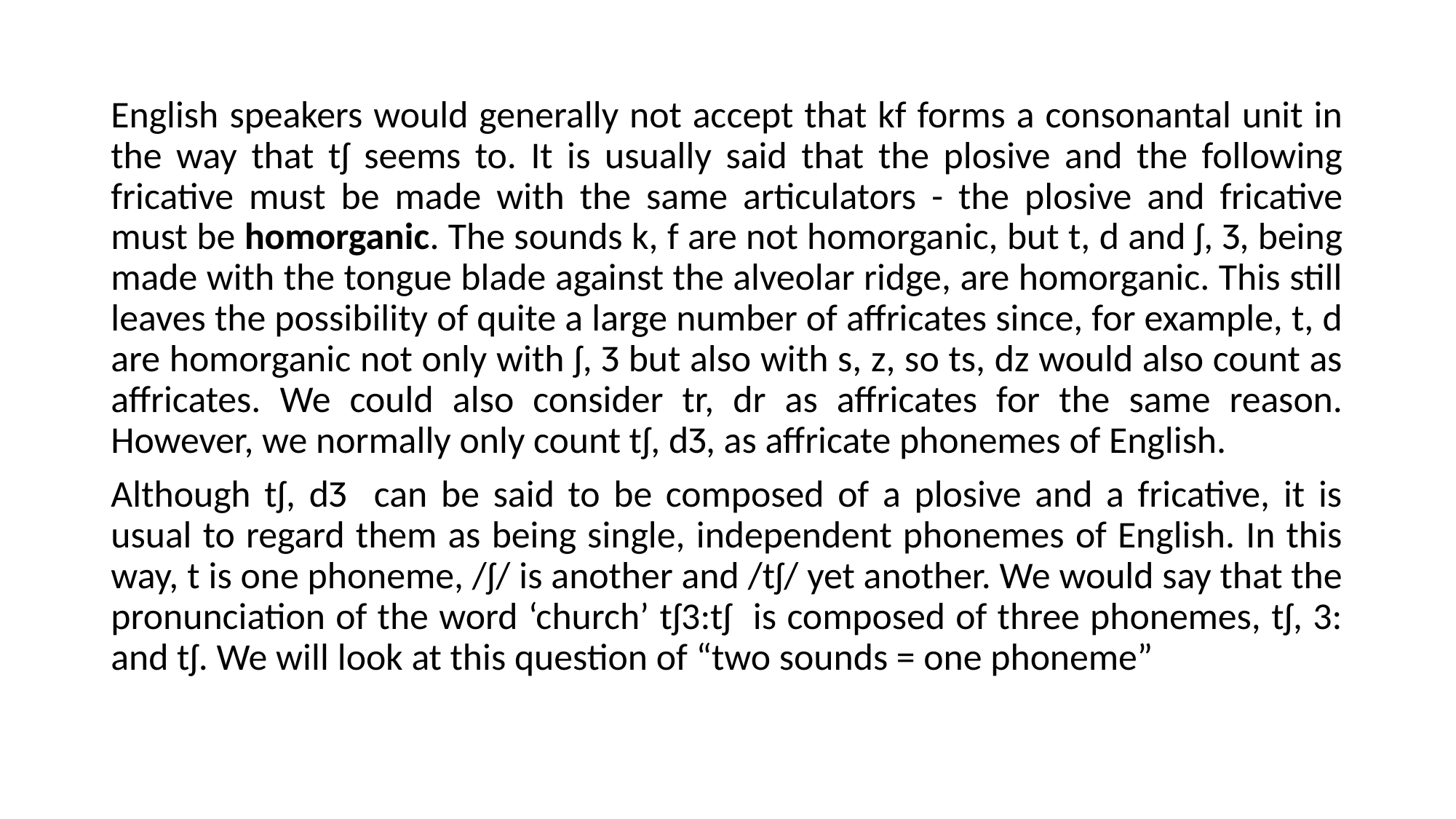

English speakers would generally not accept that kf forms a consonantal unit in the way that tʃ seems to. It is usually said that the plosive and the following fricative must be made with the same articulators - the plosive and fricative must be homorganic. The sounds k, f are not homorganic, but t, d and ʃ, Ȝ, being made with the tongue blade against the alveolar ridge, are homorganic. This still leaves the possibility of quite a large number of affricates since, for example, t, d are homorganic not only with ʃ, Ȝ but also with s, z, so ts, dz would also count as affricates. We could also consider tr, dr as affricates for the same reason. However, we normally only count tʃ, dȜ, as affricate phonemes of English.
Although tʃ, dȜ  can be said to be composed of a plosive and a fricative, it is usual to regard them as being single, independent phonemes of English. In this way, t is one phoneme, /ʃ/ is another and /tʃ/ yet another. We would say that the pronunciation of the word ‘church’ tʃ3:tʃ  is composed of three phonemes, tʃ, 3: and tʃ. We will look at this question of “two sounds = one phoneme”